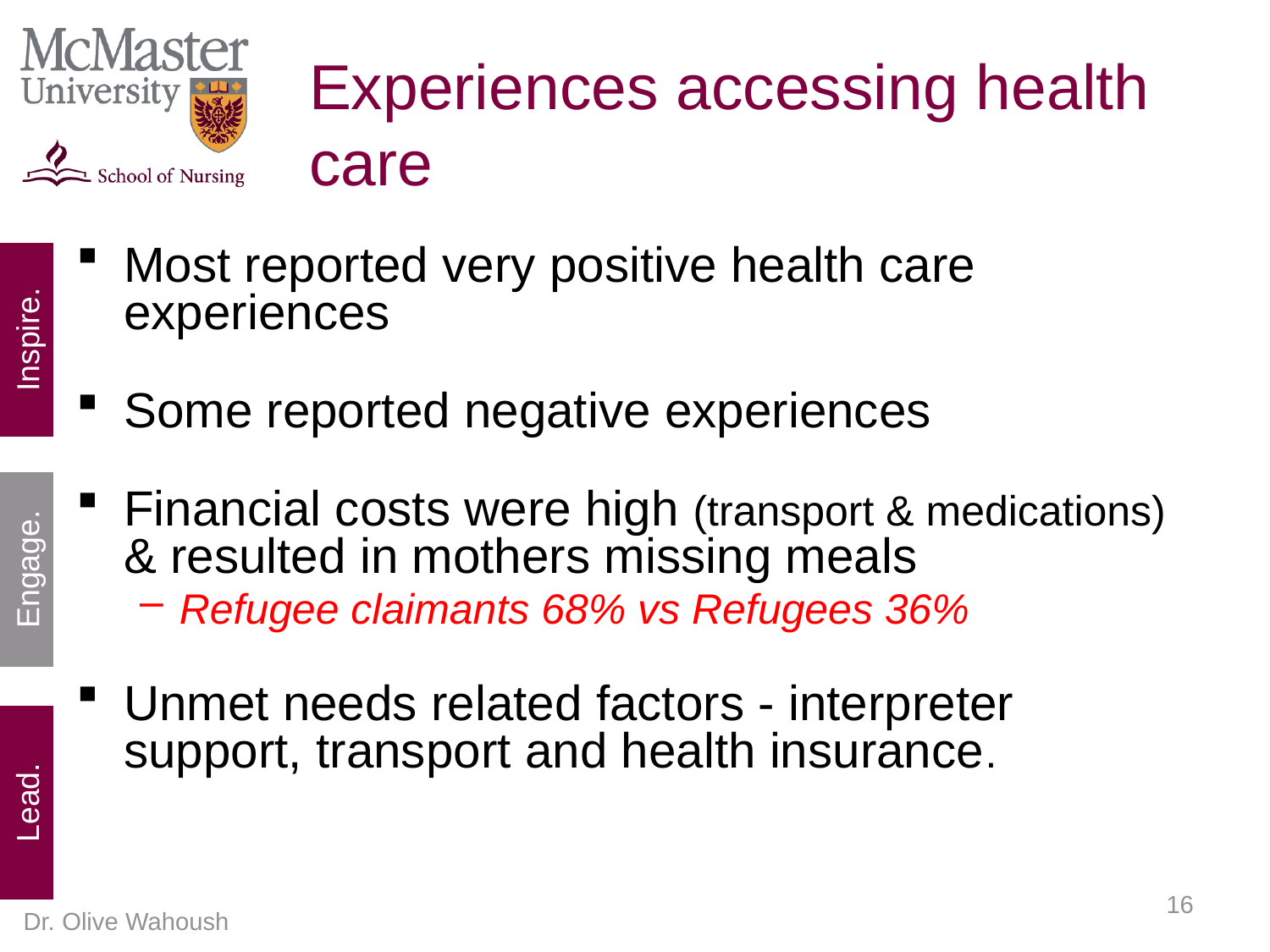

# Experiences accessing health care

Most reported very positive health care experiences

Some reported negative experiences

Financial costs were high (transport & medications) & resulted in mothers missing meals
Refugee claimants 68% vs Refugees 36%

Unmet needs related factors - interpreter support, transport and health insurance.

16
Dr. Olive Wahoush